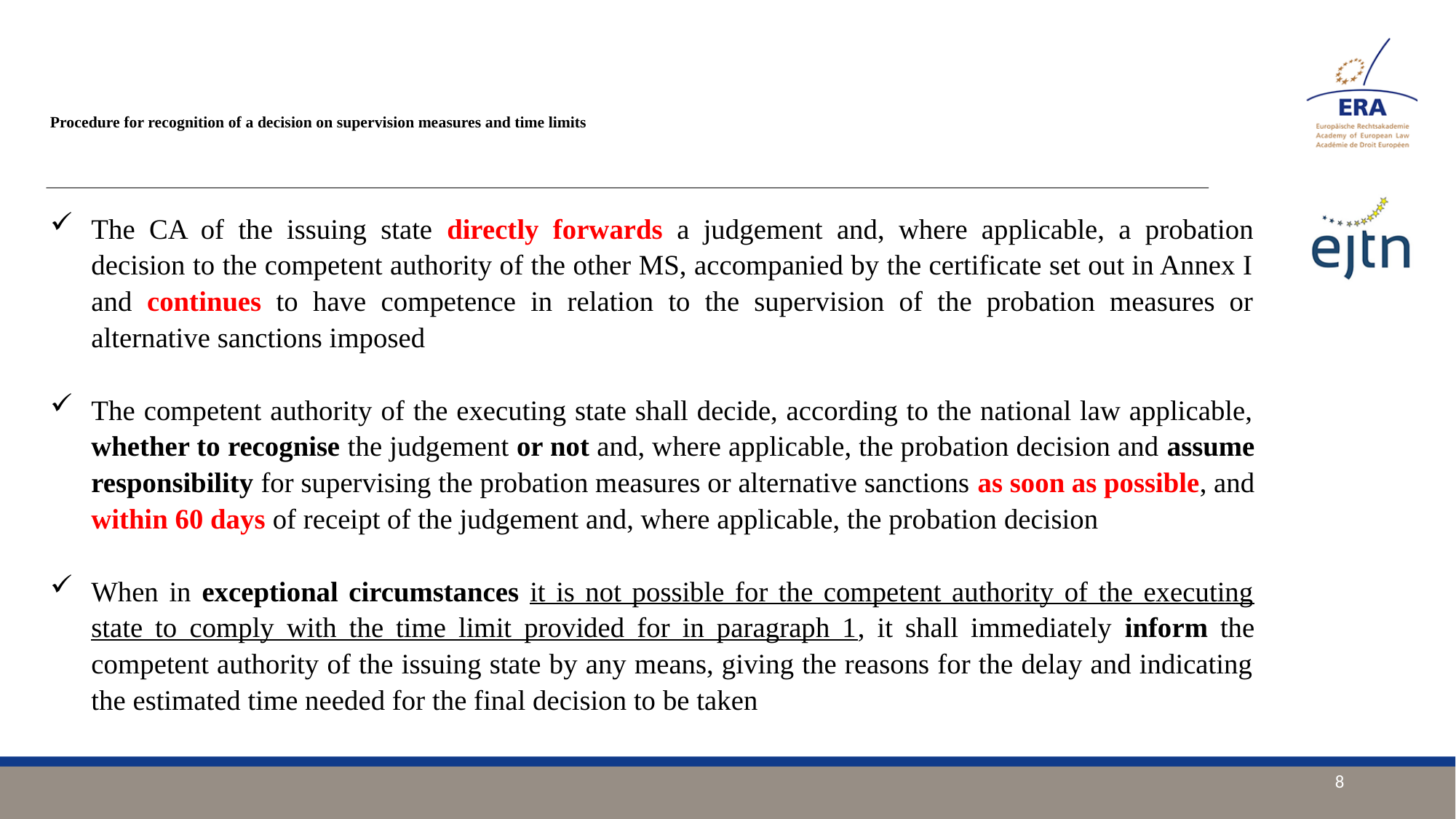

# Procedure for recognition of a decision on supervision measures and time limits
The CA of the issuing state directly forwards a judgement and, where applicable, a probation decision to the competent authority of the other MS, accompanied by the certificate set out in Annex I and continues to have competence in relation to the supervision of the probation measures or alternative sanctions imposed

The competent authority of the executing state shall decide, according to the national law applicable, whether to recognise the judgement or not and, where applicable, the probation decision and assume responsibility for supervising the probation measures or alternative sanctions as soon as possible, and within 60 days of receipt of the judgement and, where applicable, the probation decision

When in exceptional circumstances it is not possible for the competent authority of the executing state to comply with the time limit provided for in paragraph 1, it shall immediately inform the competent authority of the issuing state by any means, giving the reasons for the delay and indicating the estimated time needed for the final decision to be taken

8